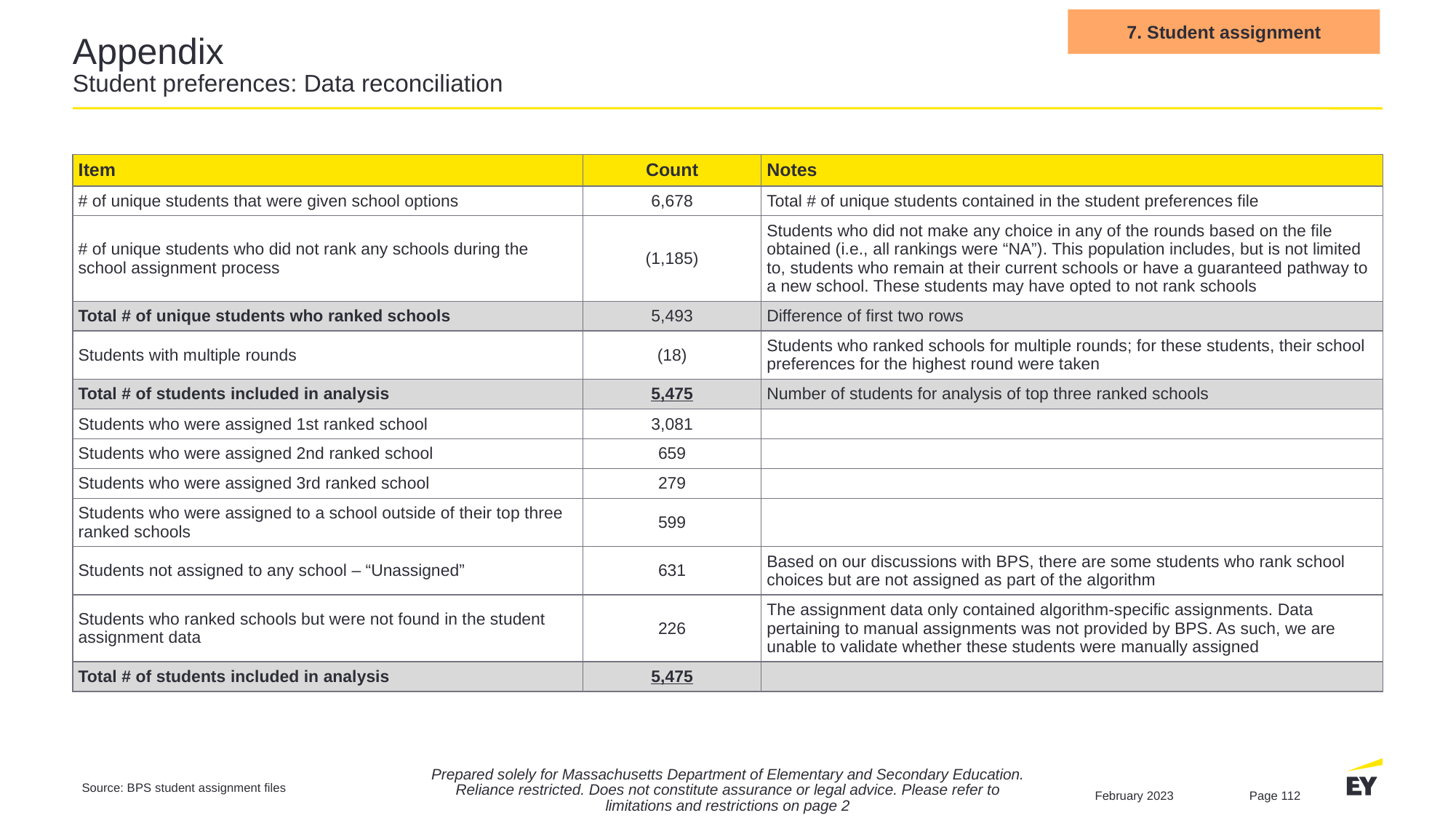

7. Student assignment
# Appendix Student preferences: Data reconciliation
| Item | Count | Notes |
| --- | --- | --- |
| # of unique students that were given school options | 6,678 | Total # of unique students contained in the student preferences file |
| # of unique students who did not rank any schools during the school assignment process | (1,185) | Students who did not make any choice in any of the rounds based on the file obtained (i.e., all rankings were “NA”). This population includes, but is not limited to, students who remain at their current schools or have a guaranteed pathway to a new school. These students may have opted to not rank schools |
| Total # of unique students who ranked schools | 5,493 | Difference of first two rows |
| Students with multiple rounds | (18) | Students who ranked schools for multiple rounds; for these students, their school preferences for the highest round were taken |
| Total # of students included in analysis | 5,475 | Number of students for analysis of top three ranked schools |
| Students who were assigned 1st ranked school | 3,081 |  |
| Students who were assigned 2nd ranked school | 659 |  |
| Students who were assigned 3rd ranked school | 279 |  |
| Students who were assigned to a school outside of their top three ranked schools | 599 |  |
| Students not assigned to any school – “Unassigned” | 631 | Based on our discussions with BPS, there are some students who rank school choices but are not assigned as part of the algorithm |
| Students who ranked schools but were not found in the student assignment data | 226 | The assignment data only contained algorithm-specific assignments. Data pertaining to manual assignments was not provided by BPS. As such, we are unable to validate whether these students were manually assigned |
| Total # of students included in analysis | 5,475 |  |
Prepared solely for Massachusetts Department of Elementary and Secondary Education. Reliance restricted. Does not constitute assurance or legal advice. Please refer to limitations and restrictions on page 2
Source: BPS student assignment files
February 2023
Page 112